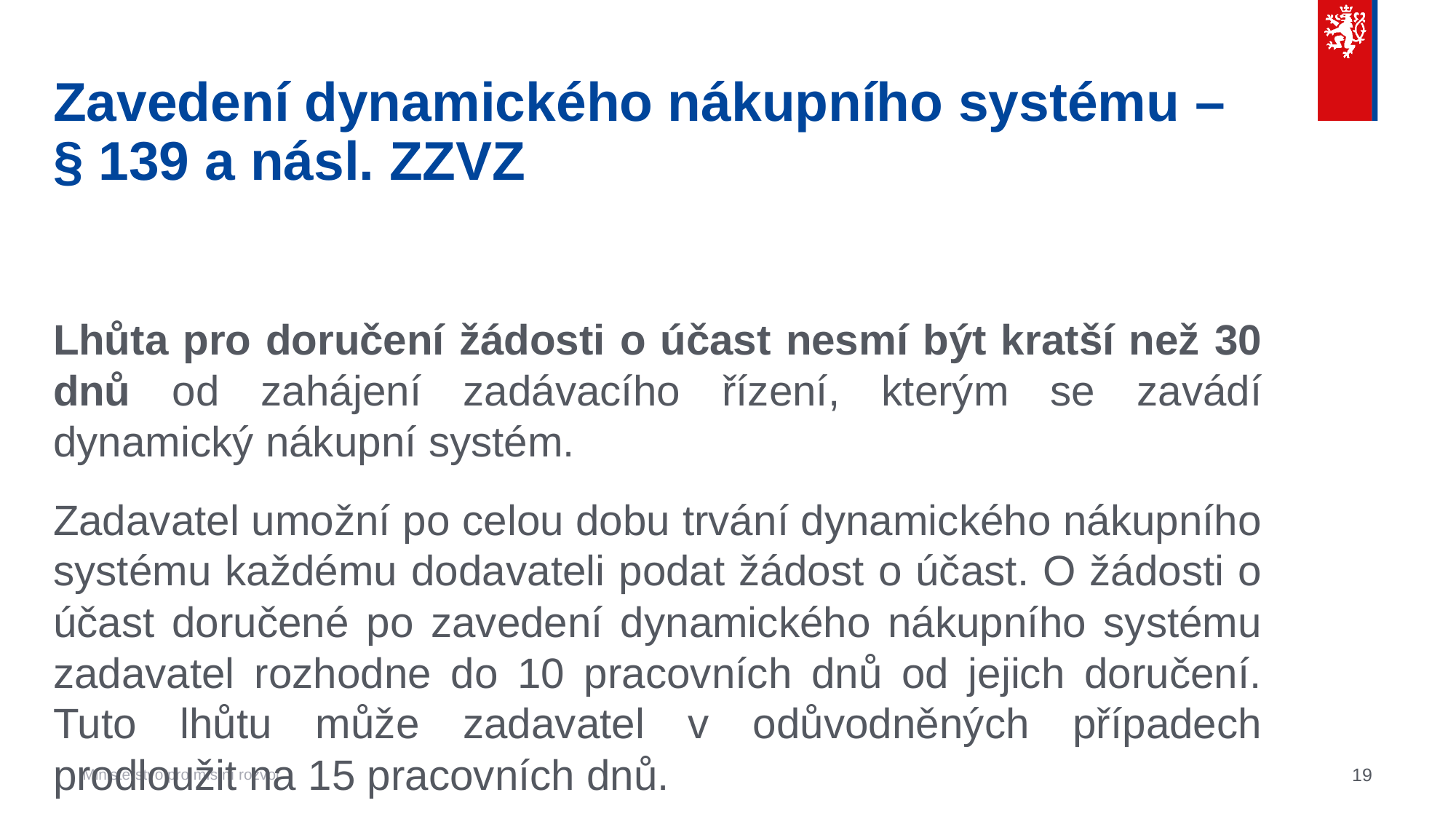

# Zavedení dynamického nákupního systému – § 139 a násl. ZZVZ

Lhůta pro doručení žádosti o účast nesmí být kratší než 30 dnů od zahájení zadávacího řízení, kterým se zavádí dynamický nákupní systém.
Zadavatel umožní po celou dobu trvání dynamického nákupního systému každému dodavateli podat žádost o účast. O žádosti o účast doručené po zavedení dynamického nákupního systému zadavatel rozhodne do 10 pracovních dnů od jejich doručení. Tuto lhůtu může zadavatel v odůvodněných případech prodloužit na 15 pracovních dnů.
19